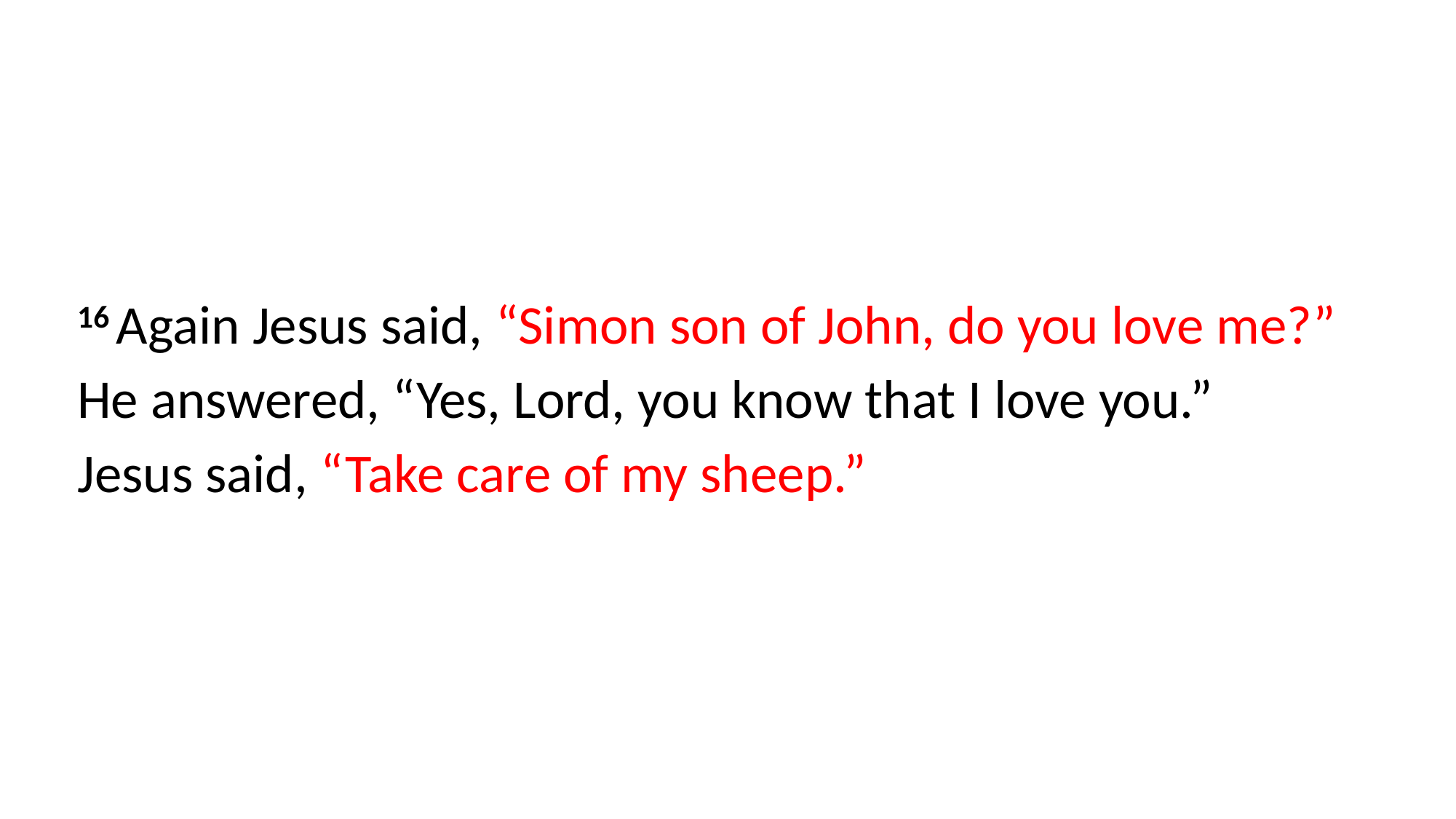

16 Again Jesus said, “Simon son of John, do you love me?”
He answered, “Yes, Lord, you know that I love you.”
Jesus said, “Take care of my sheep.”